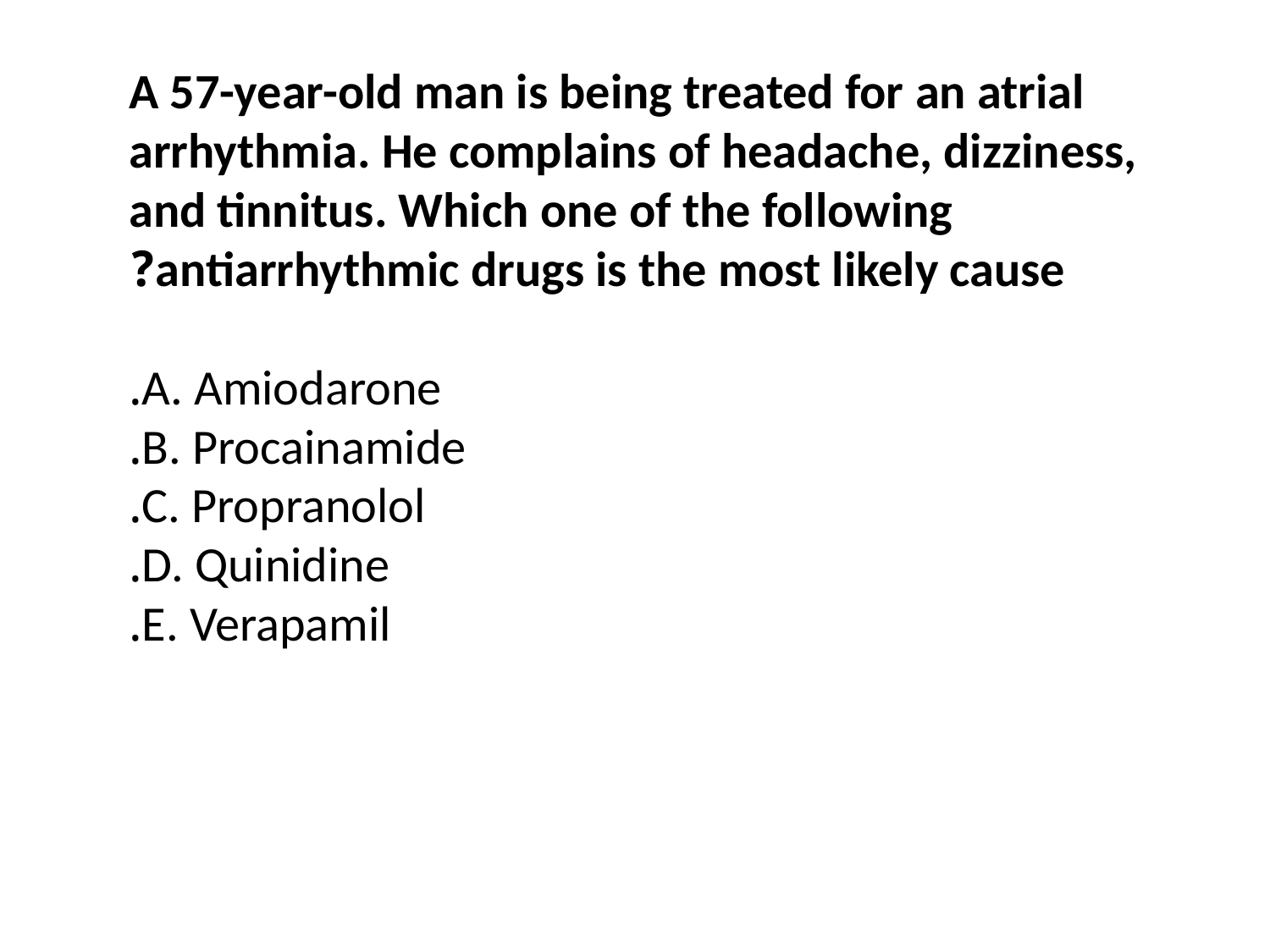

A 57-year-old man is being treated for an atrial arrhythmia. He complains of headache, dizziness, and tinnitus. Which one of the following antiarrhythmic drugs is the most likely cause?

A. Amiodarone.
B. Procainamide.
C. Propranolol.
D. Quinidine.
E. Verapamil.